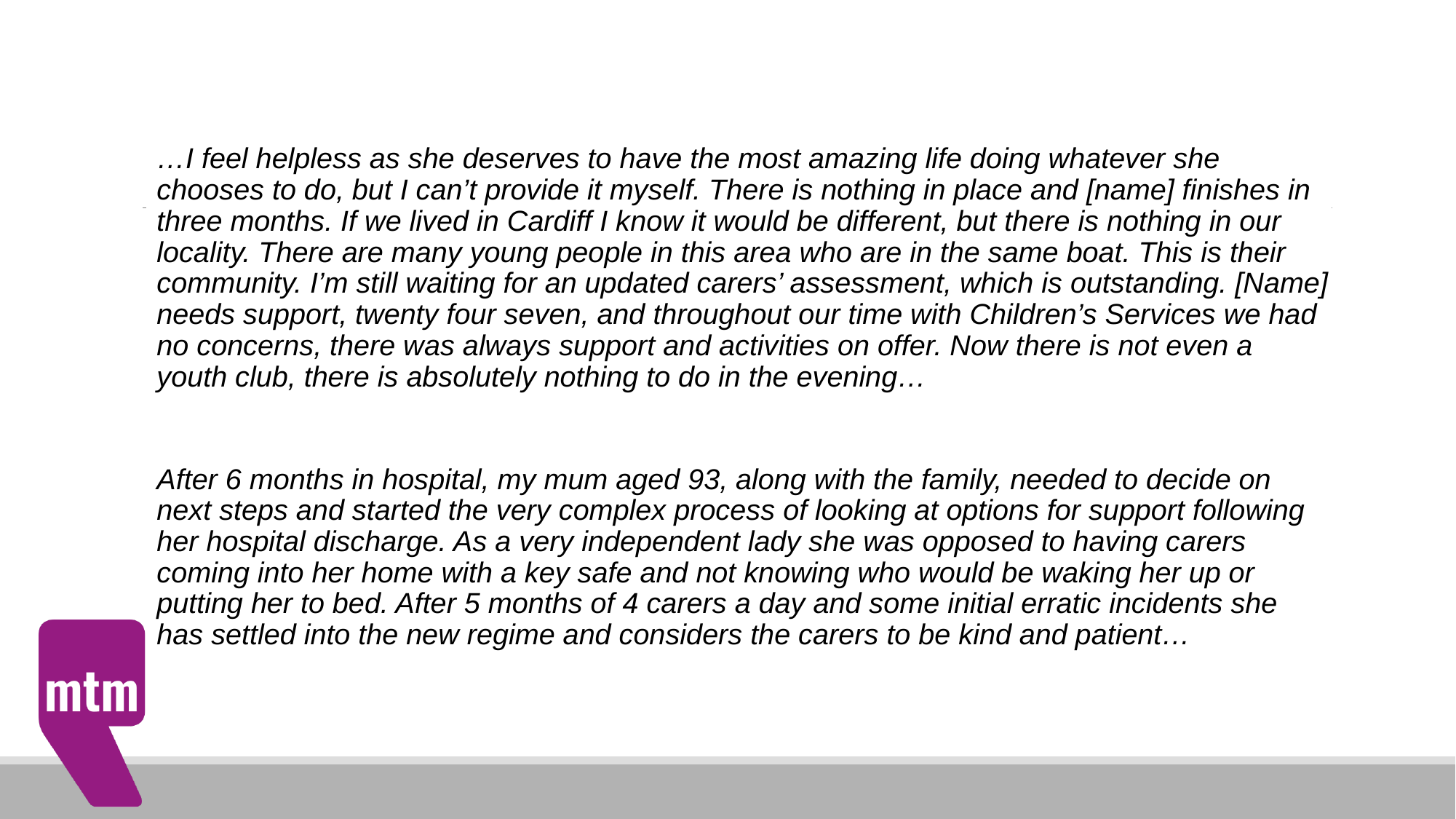

…I feel helpless as she deserves to have the most amazing life doing whatever she chooses to do, but I can’t provide it myself. There is nothing in place and [name] finishes in three months. If we lived in Cardiff I know it would be different, but there is nothing in our locality. There are many young people in this area who are in the same boat. This is their community. I’m still waiting for an updated carers’ assessment, which is outstanding. [Name] needs support, twenty four seven, and throughout our time with Children’s Services we had no concerns, there was always support and activities on offer. Now there is not even a youth club, there is absolutely nothing to do in the evening…

After 6 months in hospital, my mum aged 93, along with the family, needed to decide on next steps and started the very complex process of looking at options for support following her hospital discharge. As a very independent lady she was opposed to having carers coming into her home with a key safe and not knowing who would be waking her up or putting her to bed. After 5 months of 4 carers a day and some initial erratic incidents she has settled into the new regime and considers the carers to be kind and patient…